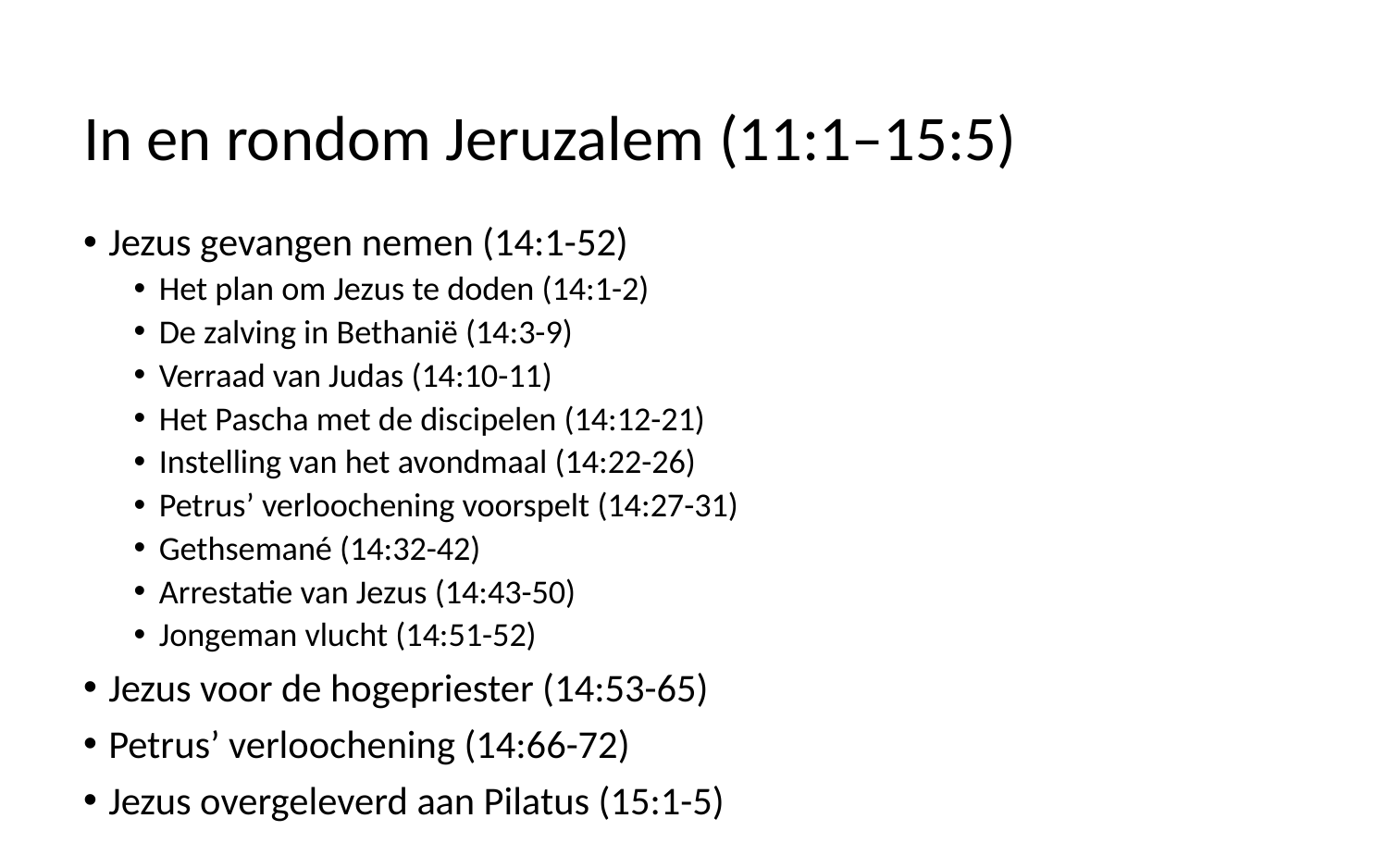

# In en rondom Jeruzalem (11:1–15:5)
Jezus gevangen nemen (14:1-52)
Het plan om Jezus te doden (14:1-2)
De zalving in Bethanië (14:3-9)
Verraad van Judas (14:10-11)
Het Pascha met de discipelen (14:12-21)
Instelling van het avondmaal (14:22-26)
Petrus’ verloochening voorspelt (14:27-31)
Gethsemané (14:32-42)
Arrestatie van Jezus (14:43-50)
Jongeman vlucht (14:51-52)
Jezus voor de hogepriester (14:53-65)
Petrus’ verloochening (14:66-72)
Jezus overgeleverd aan Pilatus (15:1-5)